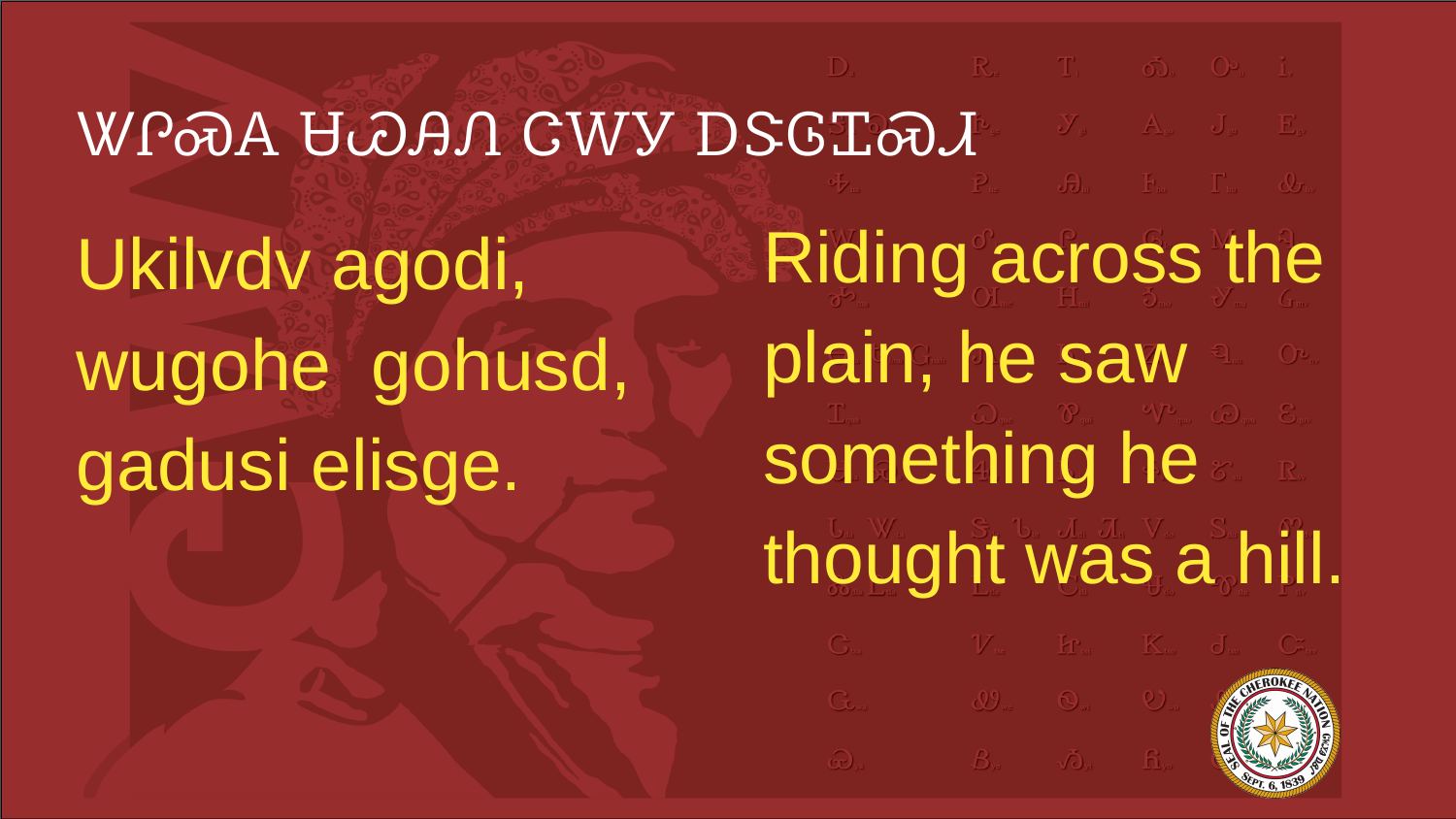

# ᏔᎵᏍᎪ ᏌᏊᎯᏁ ᏣᎳᎩ ᎠᏕᎶᏆᏍᏗ
Riding across the plain, he saw something he thought was a hill.
Ukilvdv agodi, wugohe  gohusd, gadusi elisge.